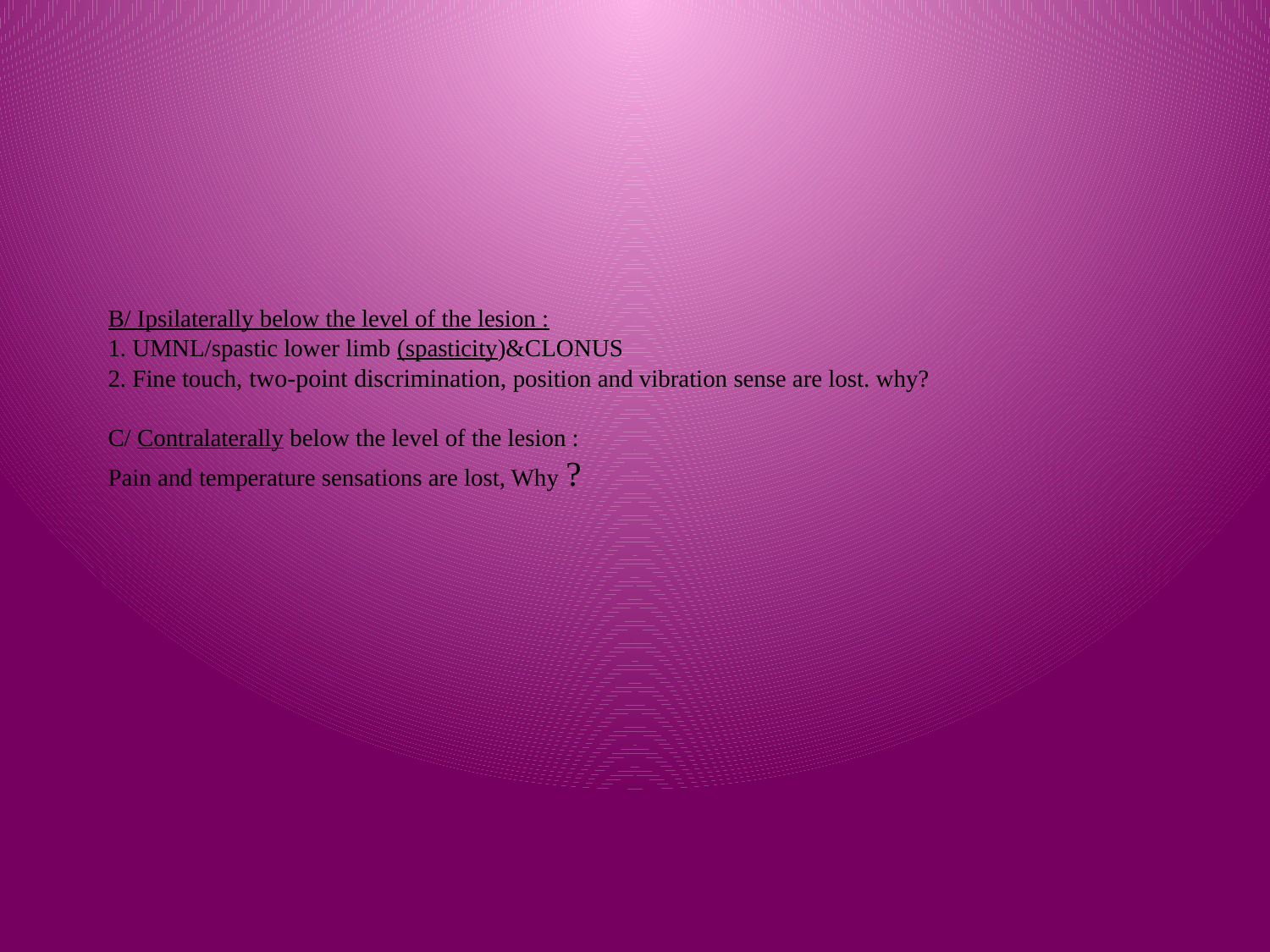

# B/ Ipsilaterally below the level of the lesion : 1. UMNL/spastic lower limb (spasticity)&CLONUS 2. Fine touch, two-point discrimination, position and vibration sense are lost. why? C/ Contralaterally below the level of the lesion : Pain and temperature sensations are lost, Why ?